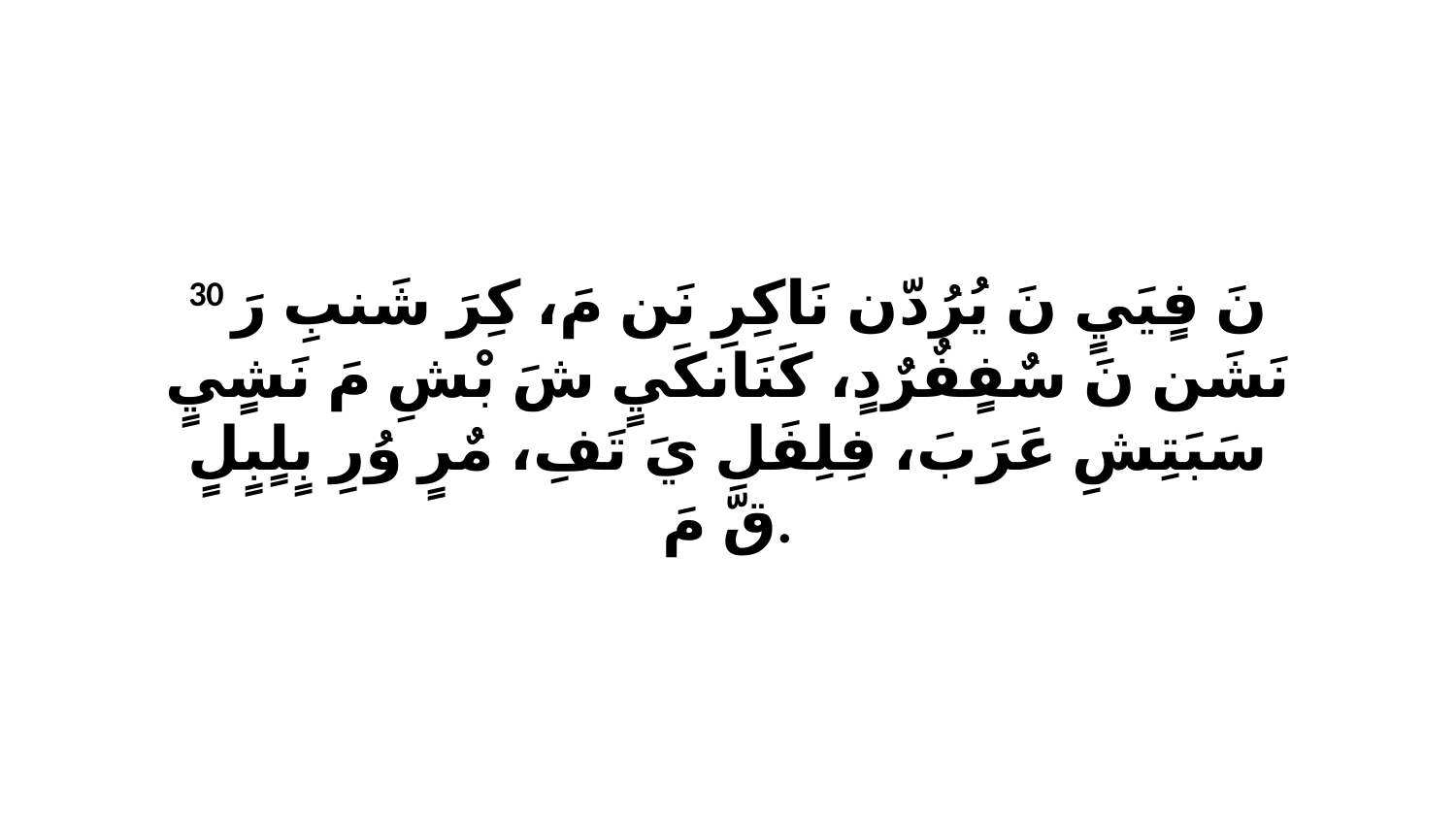

30 نَ فٍيَيٍ نَ يُرُدّن نَاكِرِ نَن مَ، كِرَ شَنبِ رَ نَشَن نَ سٌفٍفٌرٌدٍ، كَنَانكَيٍ شَ بْشِ مَ نَشٍيٍ سَبَتِشِ عَرَبَ، فِلِفَلِ يَ تَفِ، مٌرٍ وُرِ بٍلٍبٍلٍ قّ مَ.